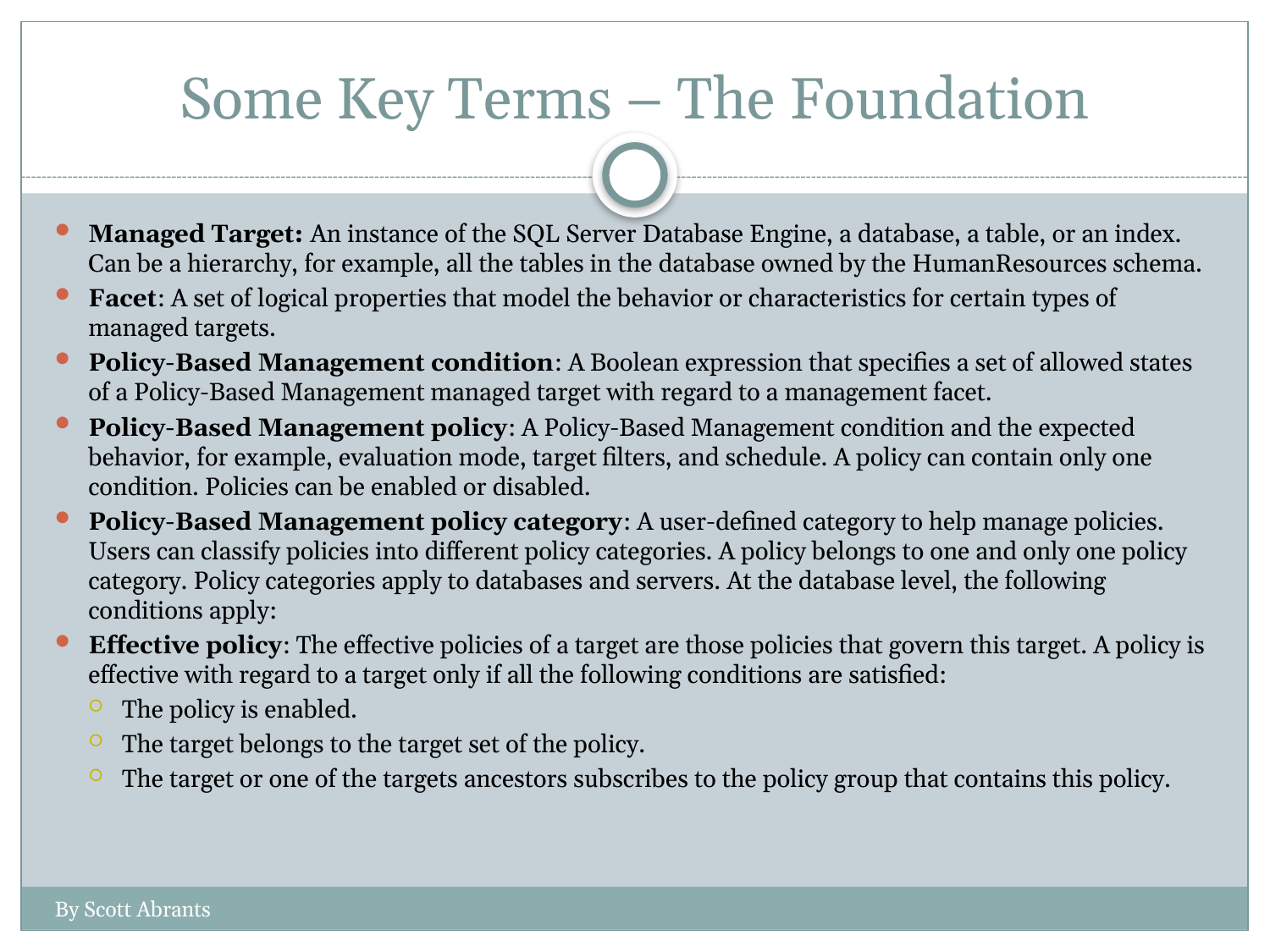

# Some Key Terms – The Foundation
Managed Target: An instance of the SQL Server Database Engine, a database, a table, or an index. Can be a hierarchy, for example, all the tables in the database owned by the HumanResources schema.
Facet: A set of logical properties that model the behavior or characteristics for certain types of managed targets.
Policy-Based Management condition: A Boolean expression that specifies a set of allowed states of a Policy-Based Management managed target with regard to a management facet.
Policy-Based Management policy: A Policy-Based Management condition and the expected behavior, for example, evaluation mode, target filters, and schedule. A policy can contain only one condition. Policies can be enabled or disabled.
Policy-Based Management policy category: A user-defined category to help manage policies. Users can classify policies into different policy categories. A policy belongs to one and only one policy category. Policy categories apply to databases and servers. At the database level, the following conditions apply:
Effective policy: The effective policies of a target are those policies that govern this target. A policy is effective with regard to a target only if all the following conditions are satisfied:
The policy is enabled.
The target belongs to the target set of the policy.
The target or one of the targets ancestors subscribes to the policy group that contains this policy.

By Scott Abrants